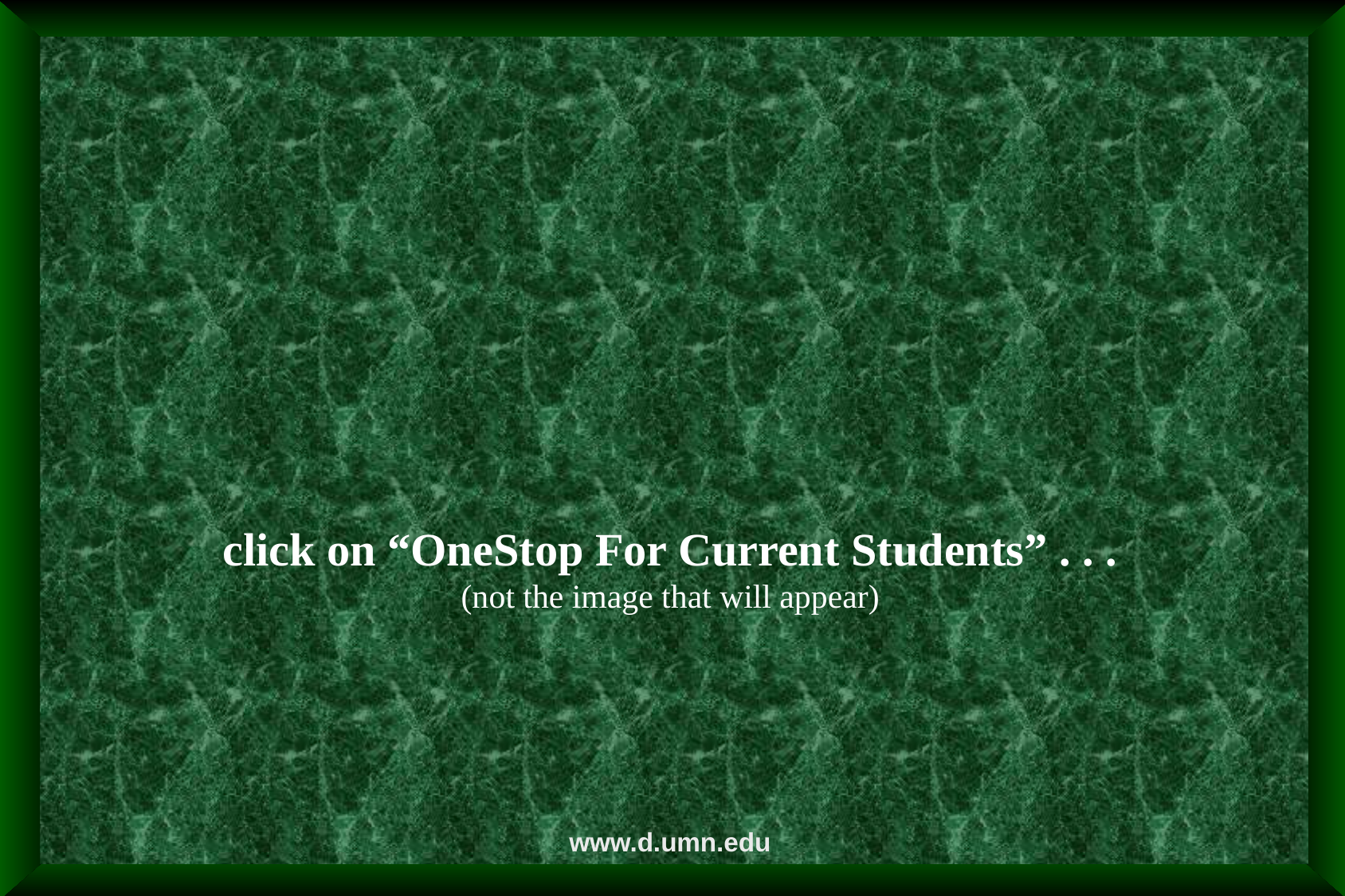

click on “OneStop For Current Students” . . .
(not the image that will appear)

www.d.umn.edu